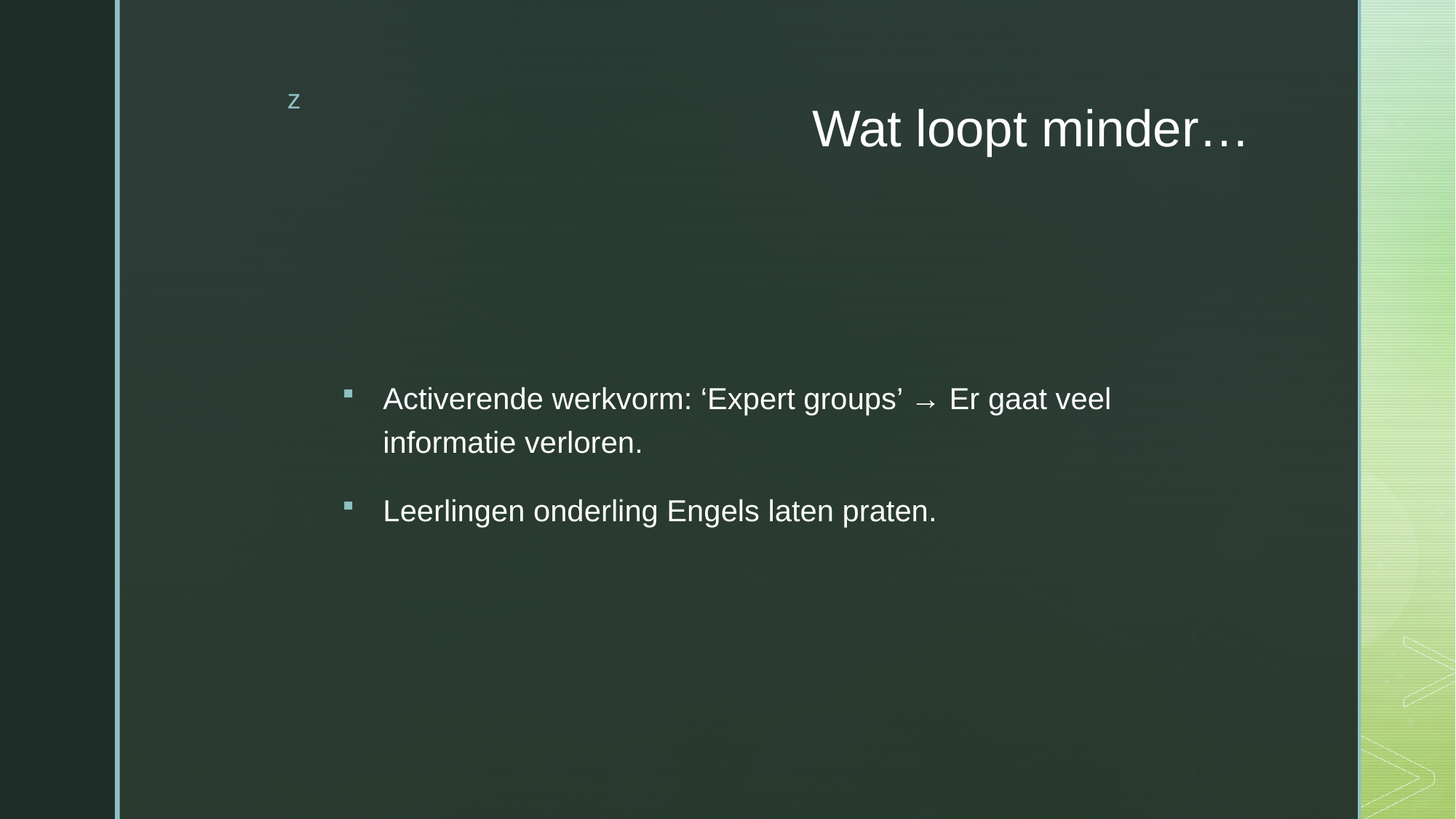

# Wat loopt minder…
Activerende werkvorm: ‘Expert groups’ → Er gaat veel informatie verloren.
Leerlingen onderling Engels laten praten.